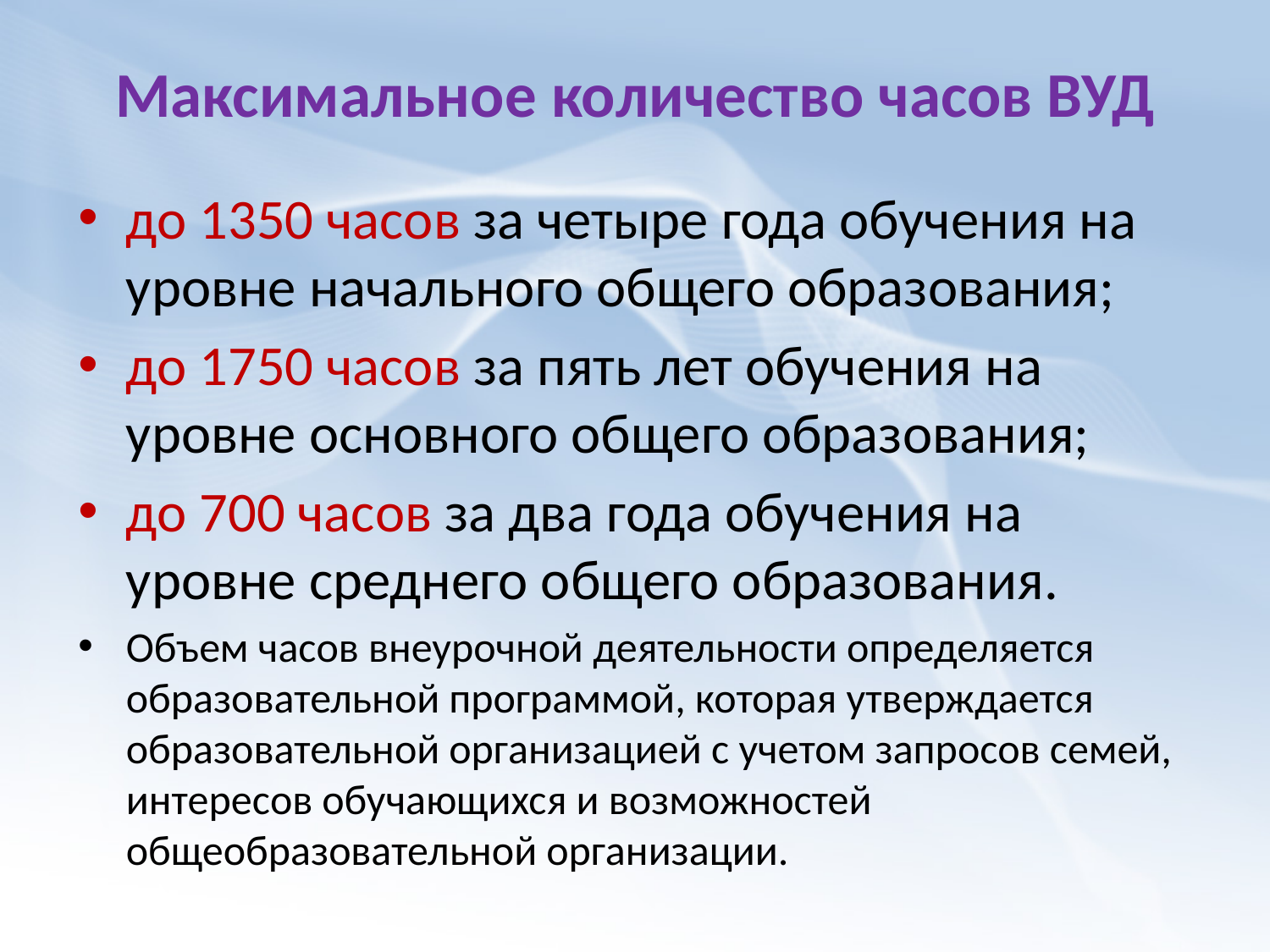

# Максимальное количество часов ВУД
до 1350 часов за четыре года обучения на уровне начального общего образования;
до 1750 часов за пять лет обучения на уровне основного общего образования;
до 700 часов за два года обучения на уровне среднего общего образования.
Объем часов внеурочной деятельности определяется образовательной программой, которая утверждается образовательной организацией с учетом запросов семей, интересов обучающихся и возможностей общеобразовательной организации.